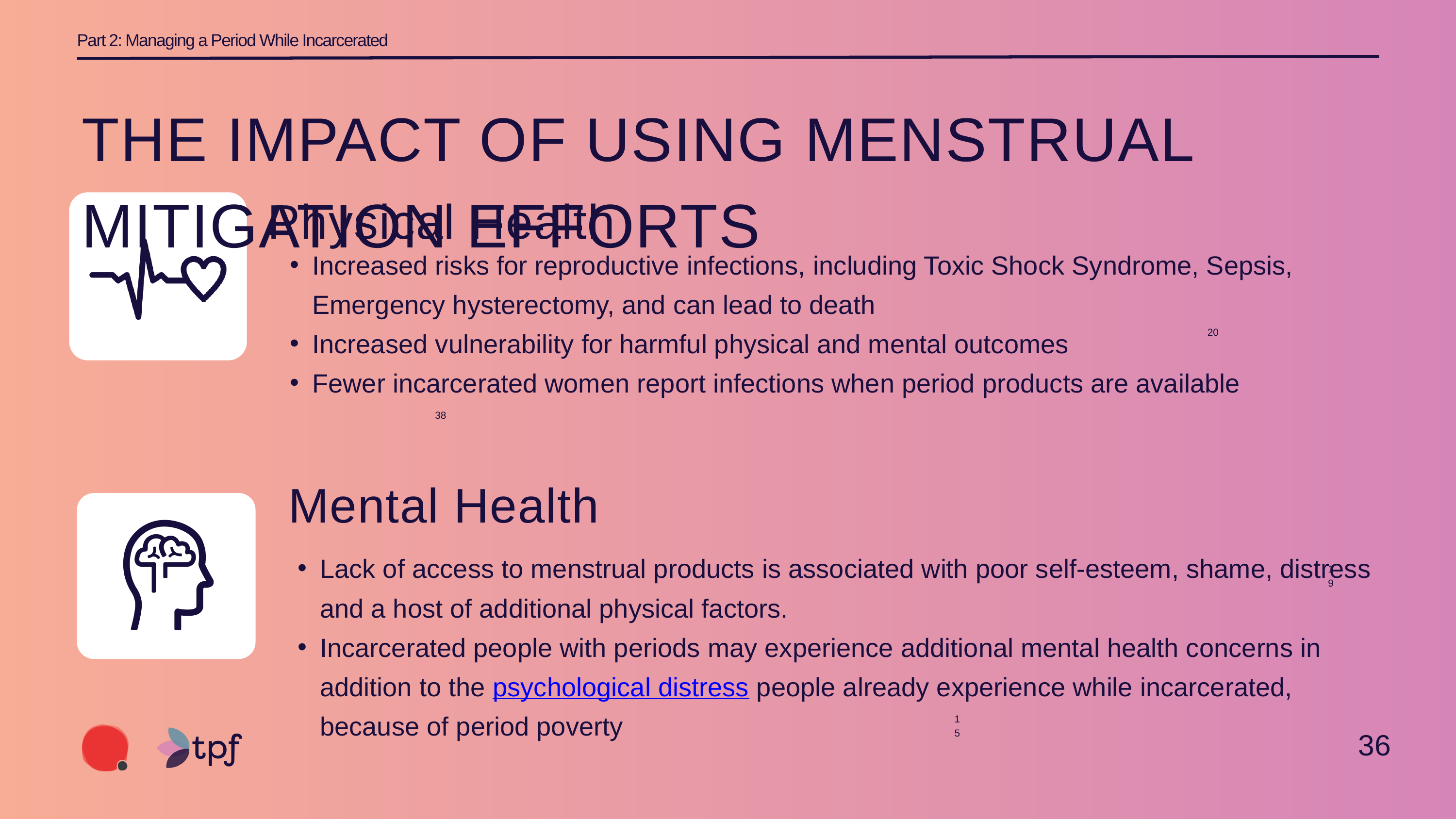

Part 2: Managing a Period While Incarcerated

THE IMPACT OF USING MENSTRUAL MITIGATION EFFORTS

Physical Health
Increased risks for reproductive infections, including Toxic Shock Syndrome, Sepsis, Emergency hysterectomy, and can lead to death
Increased vulnerability for harmful physical and mental outcomes
Fewer incarcerated women report infections when period products are available

20
38
Mental Health

Lack of access to menstrual products is associated with poor self-esteem, shame, distress and a host of additional physical factors.
Incarcerated people with periods may experience additional mental health concerns in addition to the psychological distress people already experience while incarcerated, because of period poverty
19
15

36